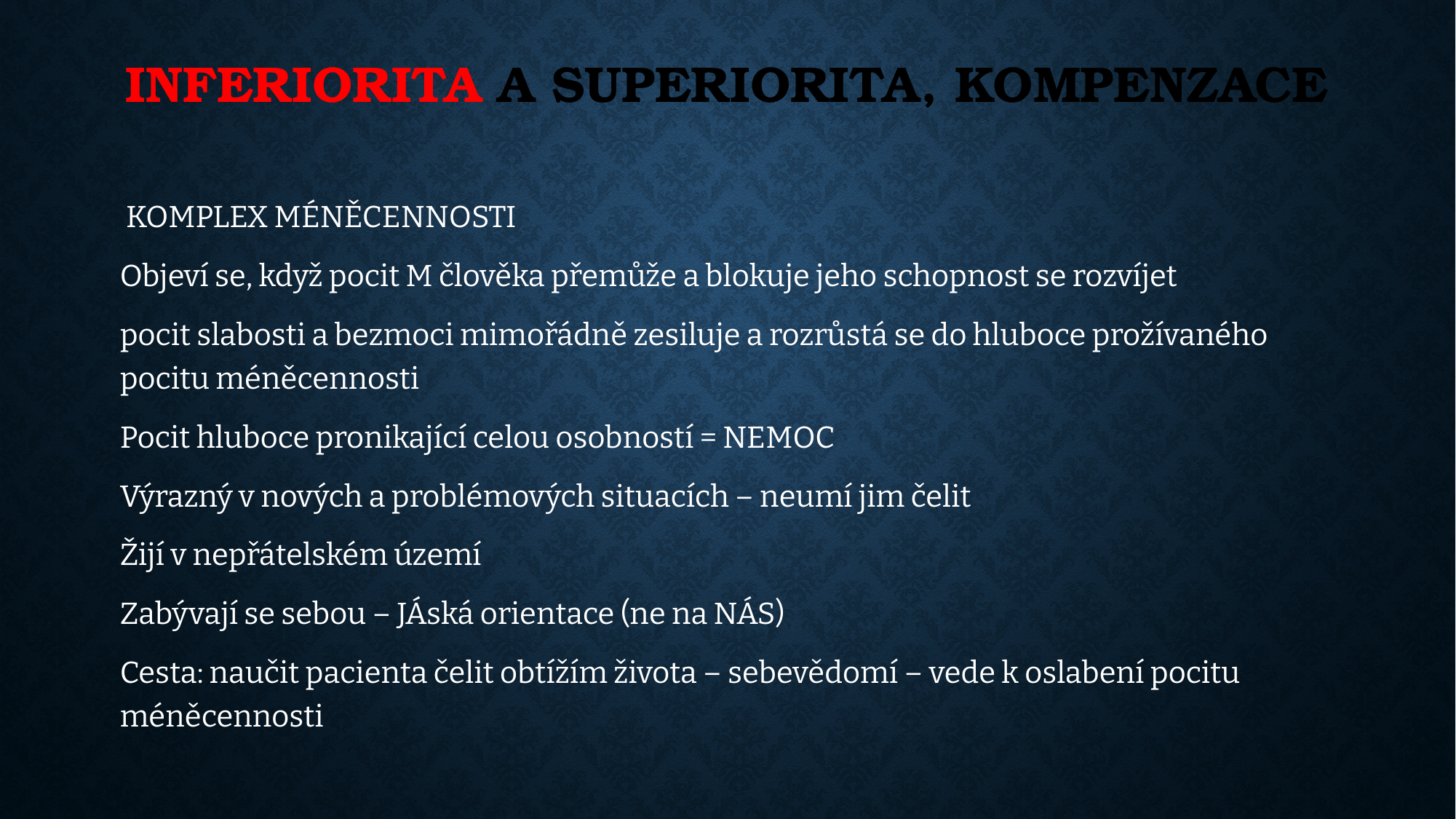

# INFERIORITA a SUPERIORITA, KOMPENZACE
 KOMPLEX MÉNĚCENNOSTI
Objeví se, když pocit M člověka přemůže a blokuje jeho schopnost se rozvíjet
pocit slabosti a bezmoci mimořádně zesiluje a rozrůstá se do hluboce prožívaného pocitu méněcennosti
Pocit hluboce pronikající celou osobností = NEMOC
Výrazný v nových a problémových situacích – neumí jim čelit
Žijí v nepřátelském území
Zabývají se sebou – JÁská orientace (ne na NÁS)
Cesta: naučit pacienta čelit obtížím života – sebevědomí – vede k oslabení pocitu méněcennosti